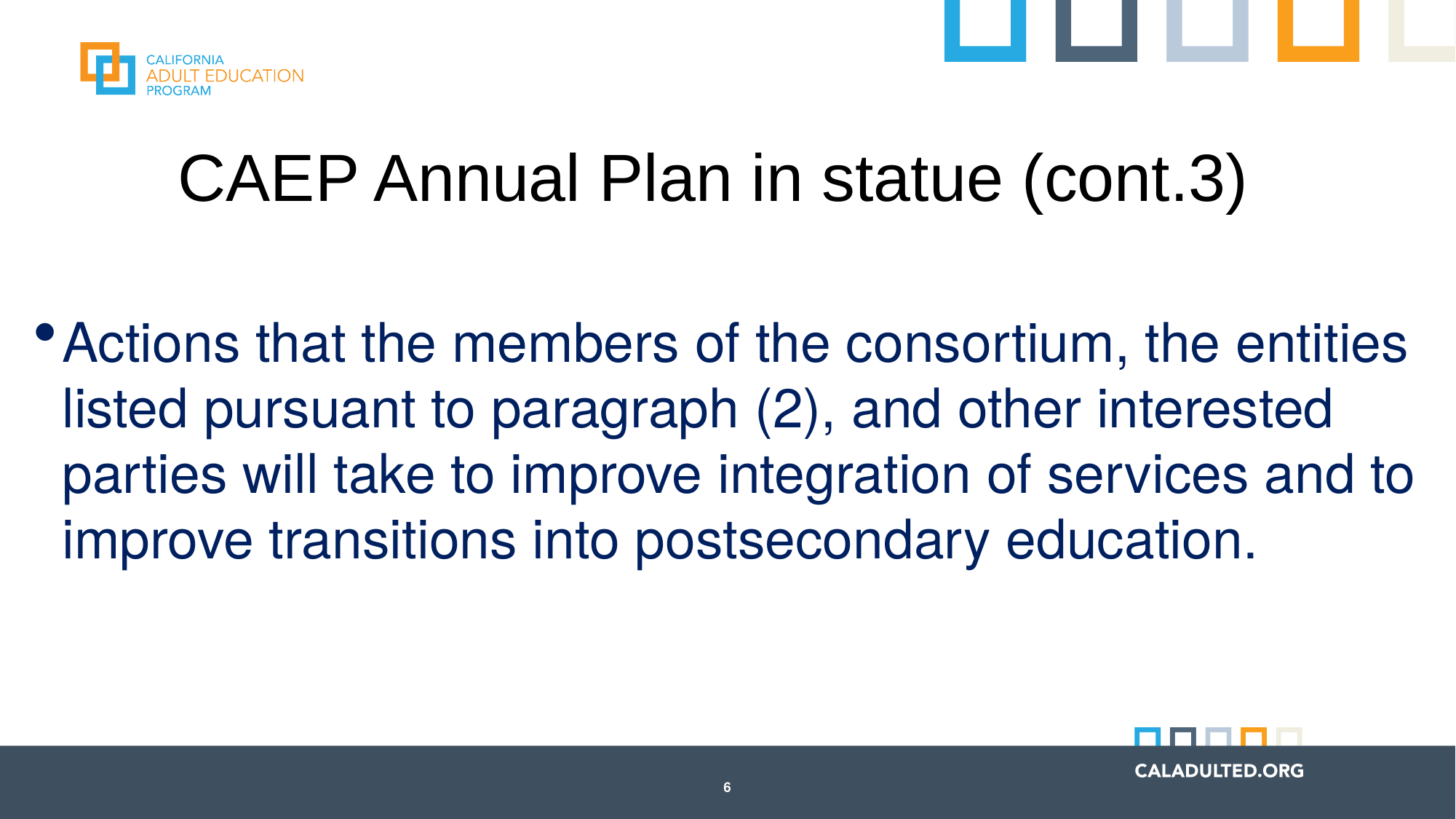

# CAEP Annual Plan in statue (cont.3)
Actions that the members of the consortium, the entities listed pursuant to paragraph (2), and other interested parties will take to improve integration of services and to improve transitions into postsecondary education.